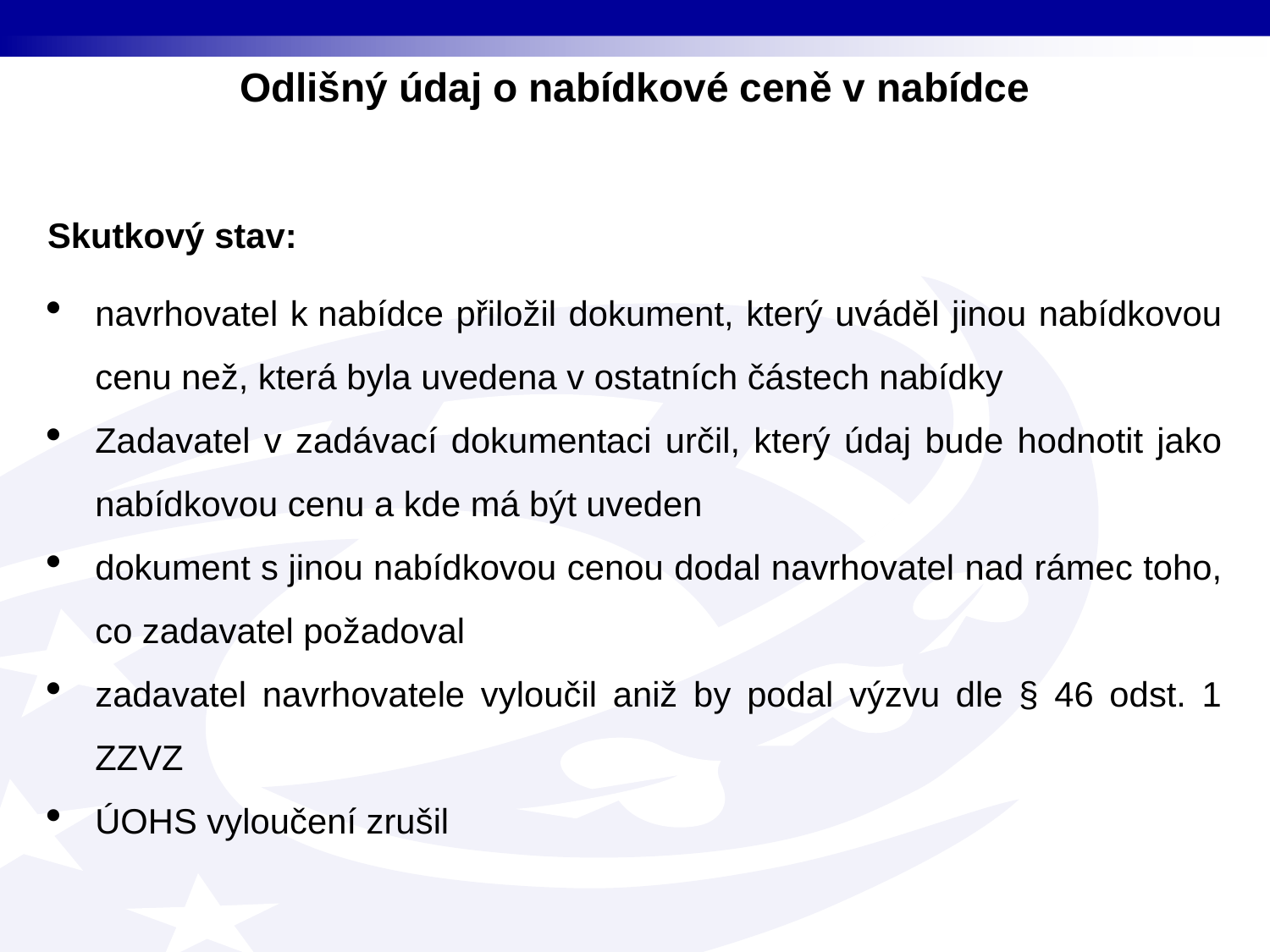

Odlišný údaj o nabídkové ceně v nabídce
Skutkový stav:
navrhovatel k nabídce přiložil dokument, který uváděl jinou nabídkovou cenu než, která byla uvedena v ostatních částech nabídky
Zadavatel v zadávací dokumentaci určil, který údaj bude hodnotit jako nabídkovou cenu a kde má být uveden
dokument s jinou nabídkovou cenou dodal navrhovatel nad rámec toho, co zadavatel požadoval
zadavatel navrhovatele vyloučil aniž by podal výzvu dle § 46 odst. 1 ZZVZ
ÚOHS vyloučení zrušil